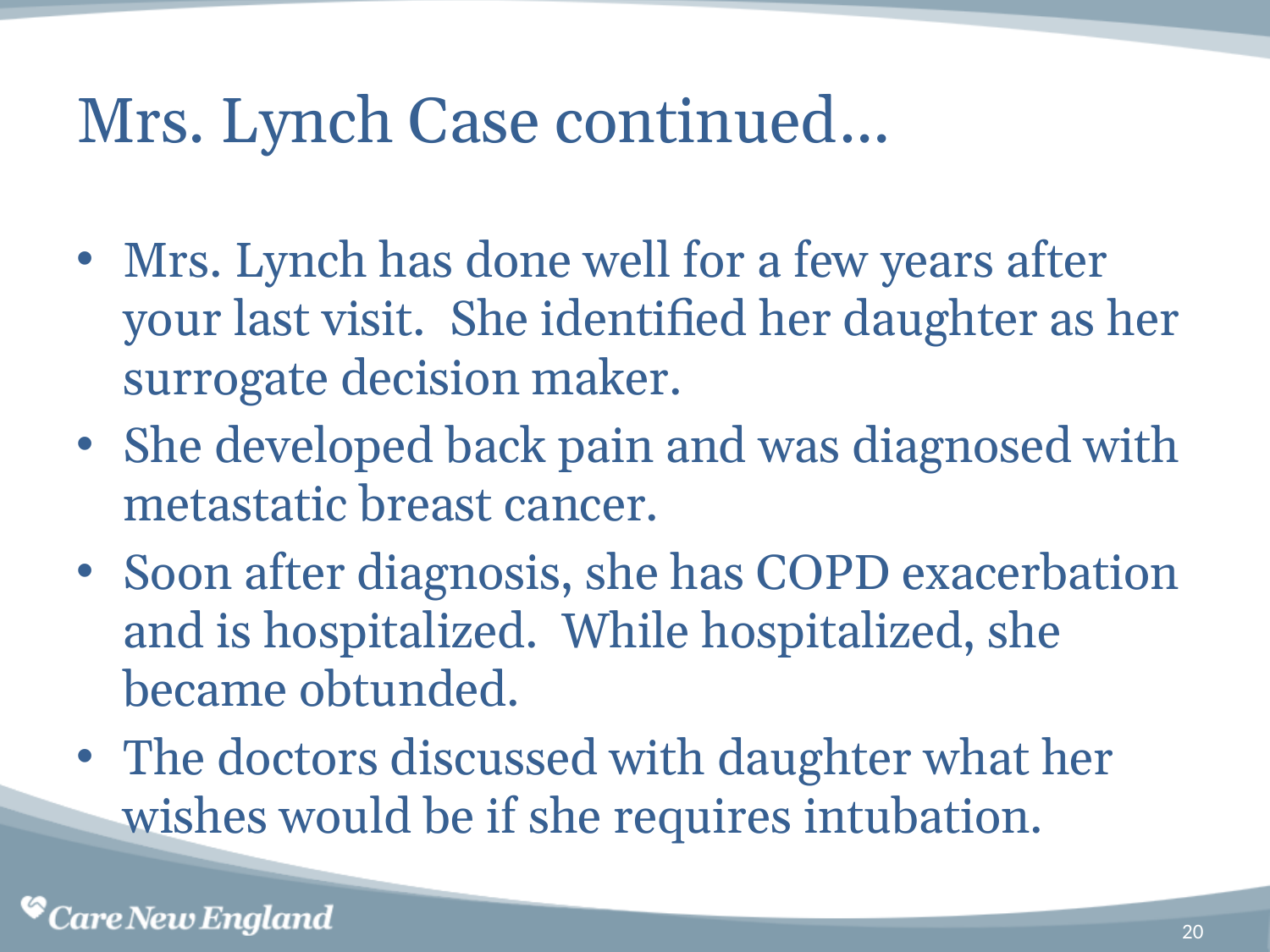

# Mrs. Lynch Case continued…
Mrs. Lynch has done well for a few years after your last visit.  She identified her daughter as her surrogate decision maker.
She developed back pain and was diagnosed with metastatic breast cancer.
Soon after diagnosis, she has COPD exacerbation and is hospitalized.  While hospitalized, she became obtunded.
The doctors discussed with daughter what her wishes would be if she requires intubation.

20